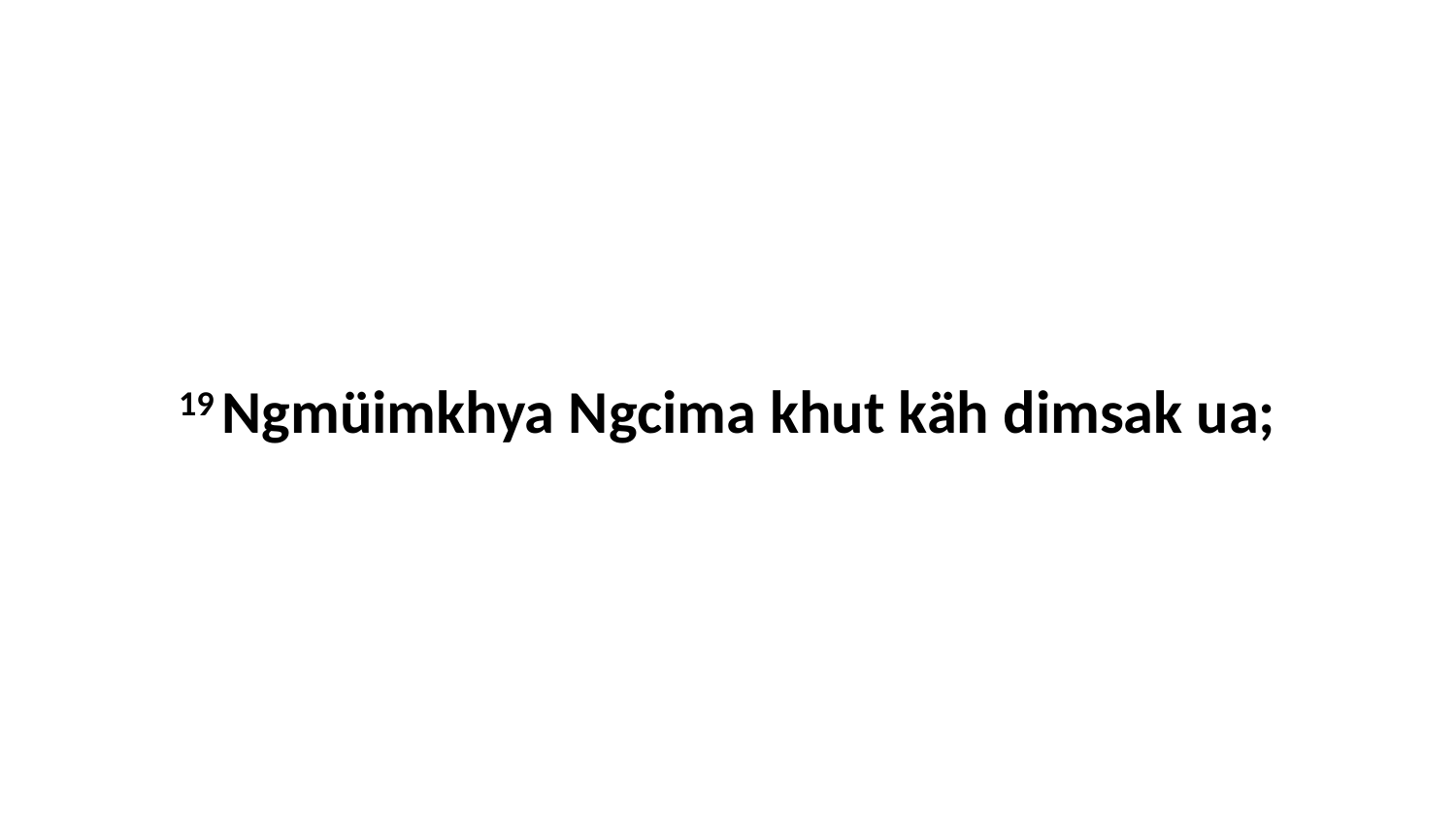

19 Ngmüimkhya Ngcima khut käh dimsak ua;